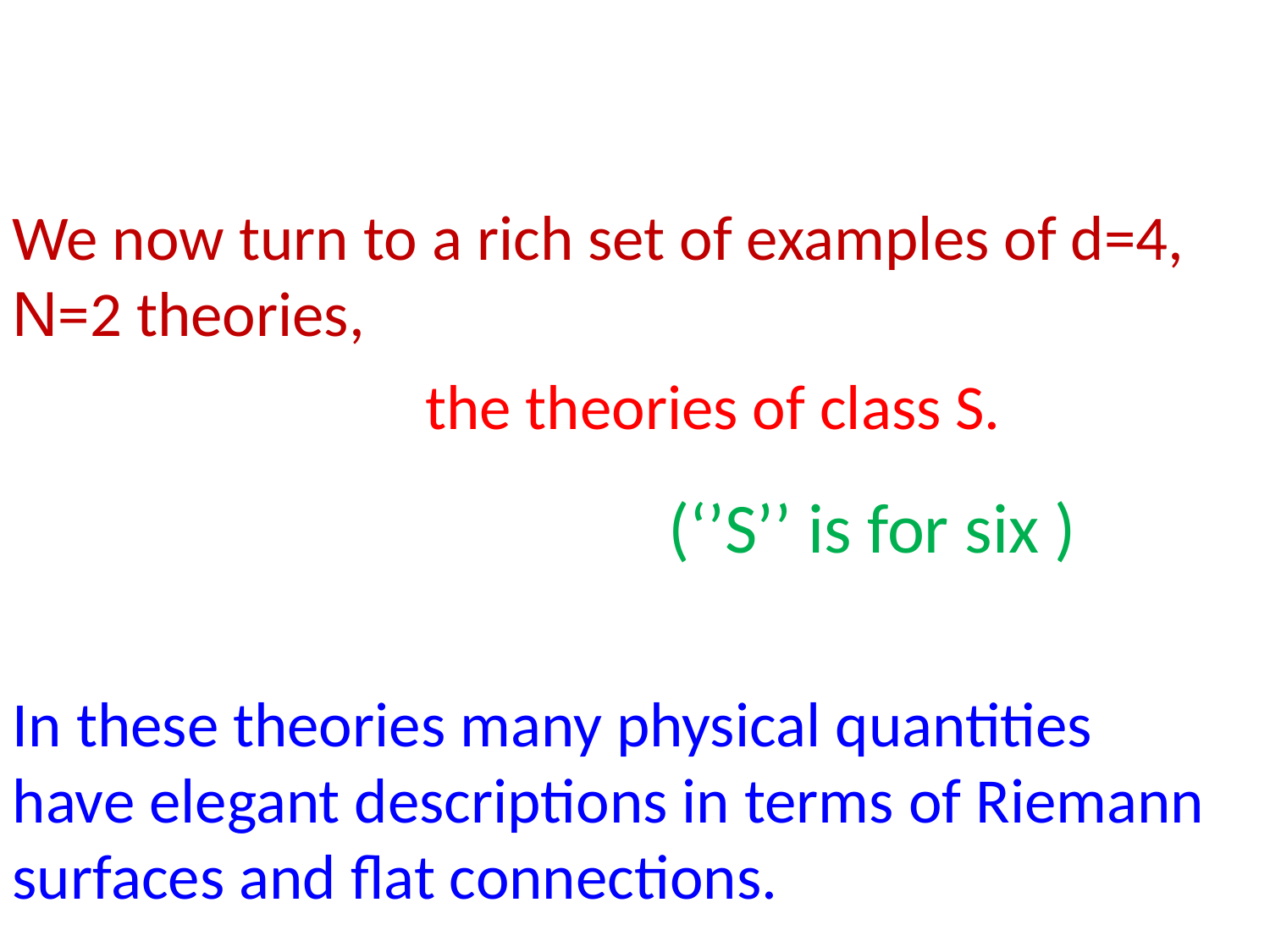

We now turn to a rich set of examples of d=4, N=2 theories,

the theories of class S.
(‘’S’’ is for six )
In these theories many physical quantities
have elegant descriptions in terms of Riemann surfaces and flat connections.